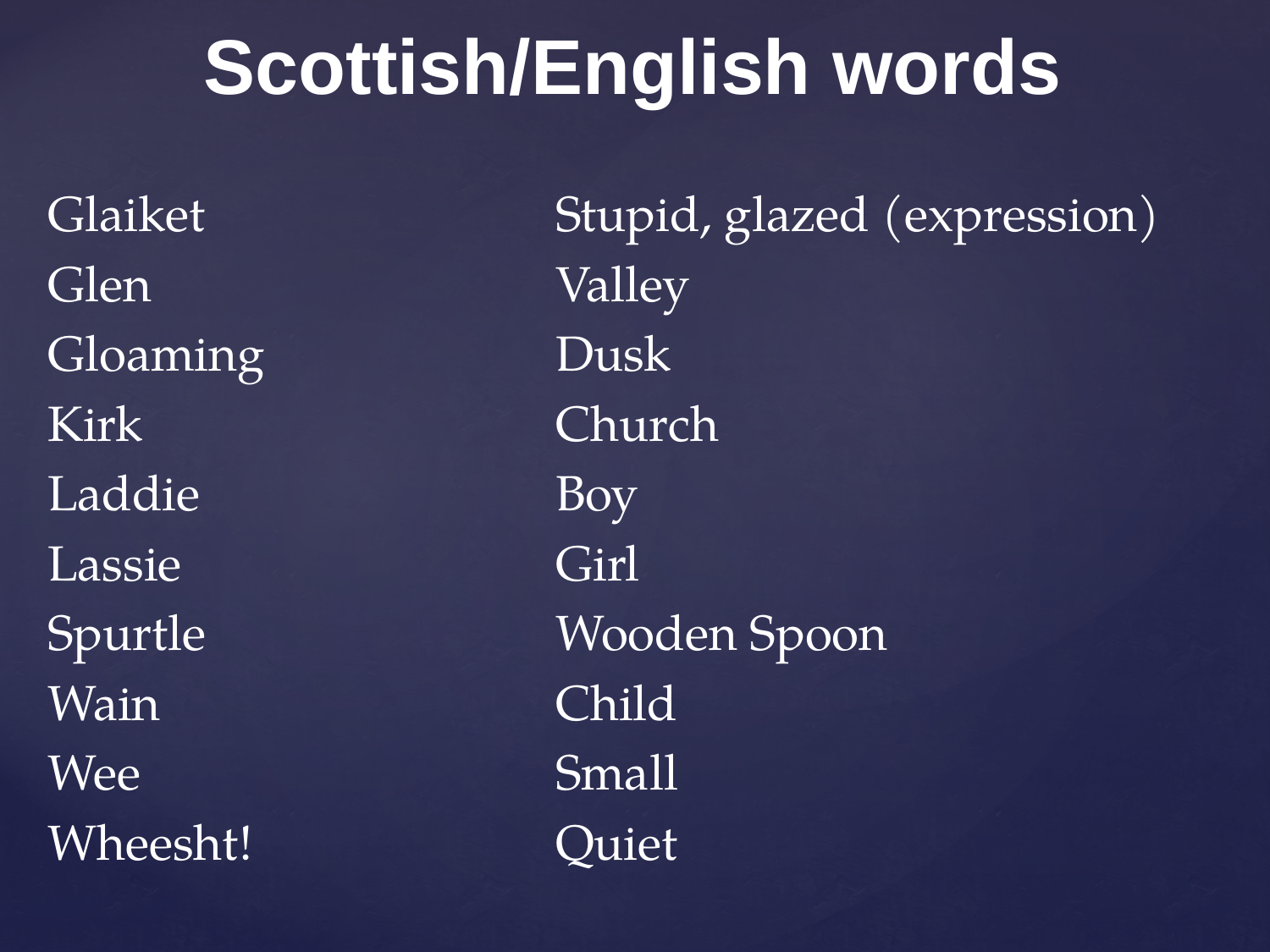

Scottish/English words
Glaiket			Stupid, glazed (expression)
Glen				Valley
Gloaming			Dusk
Kirk				Church
Laddie			Boy
Lassie			Girl
Spurtle			Wooden Spoon
Wain				Child
Wee				Small
Wheesht!			Quiet